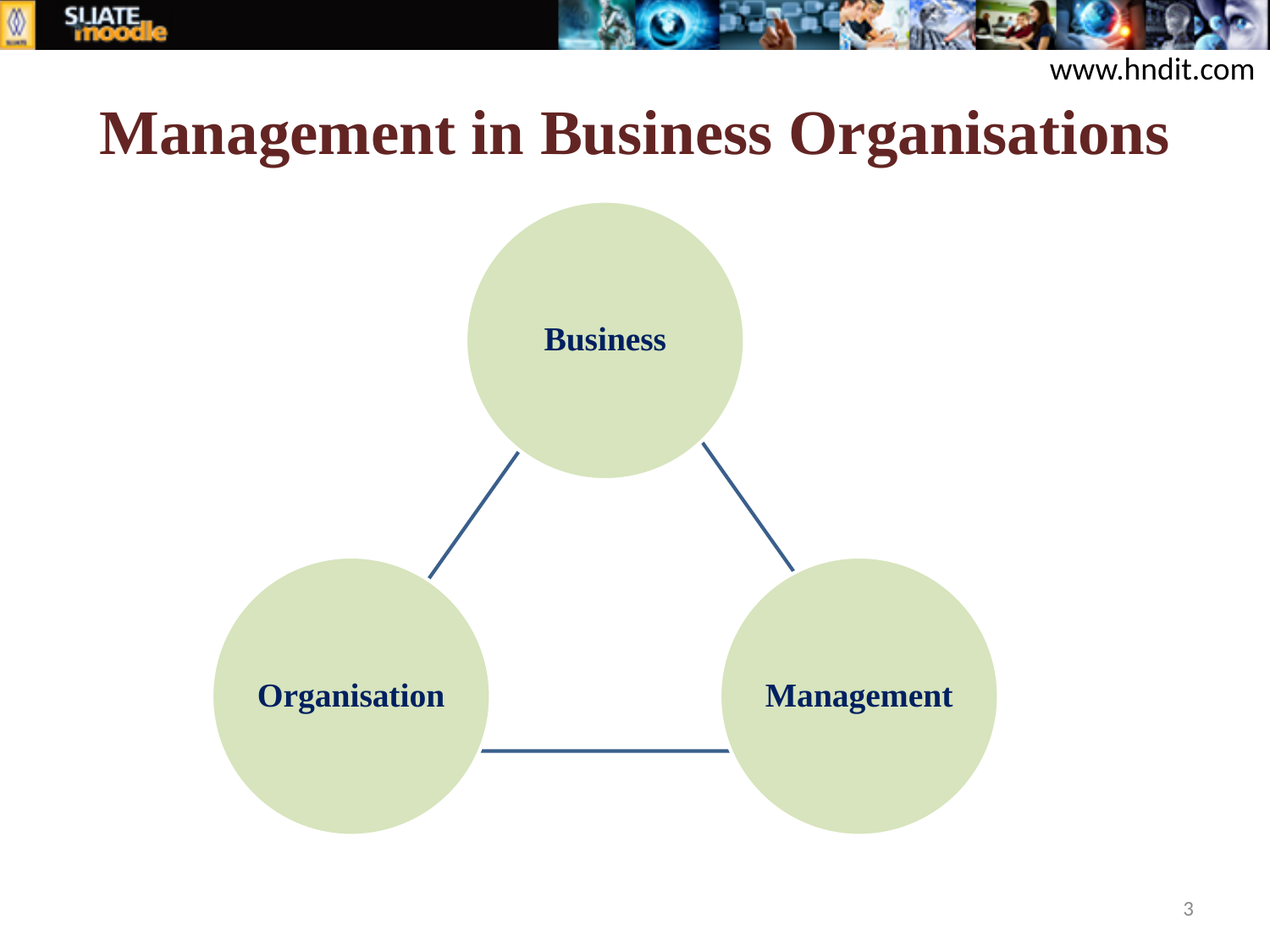

www.hndit.com
Management in Business Organisations
Business

Management

Organisation

3